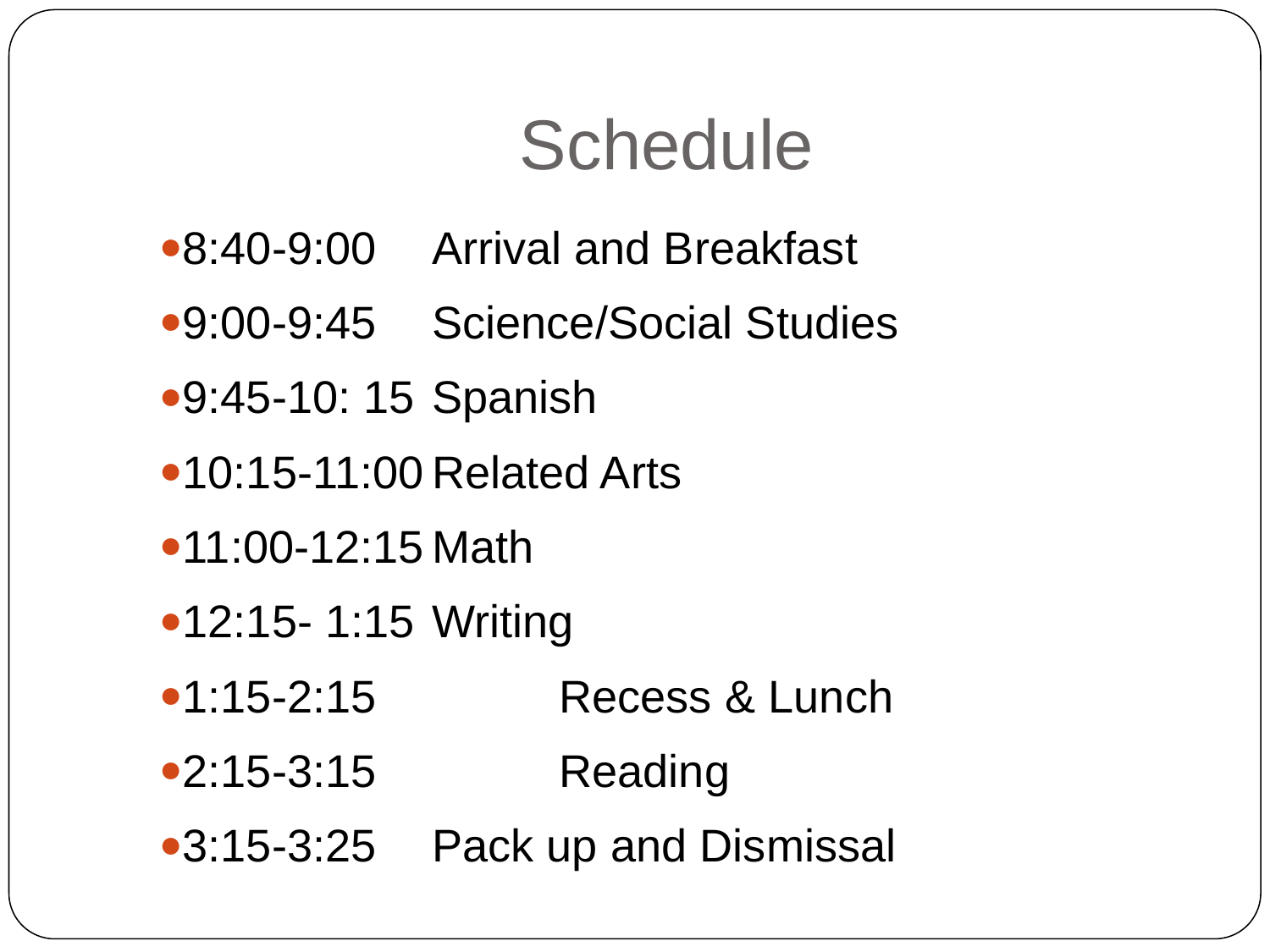

# Schedule
8:40-9:00 	Arrival and Breakfast
9:00-9:45	Science/Social Studies
9:45-10: 15 	Spanish
10:15-11:00	Related Arts
11:00-12:15	Math
12:15- 1:15	Writing
1:15-2:15		Recess & Lunch
2:15-3:15 		Reading
3:15-3:25 	Pack up and Dismissal